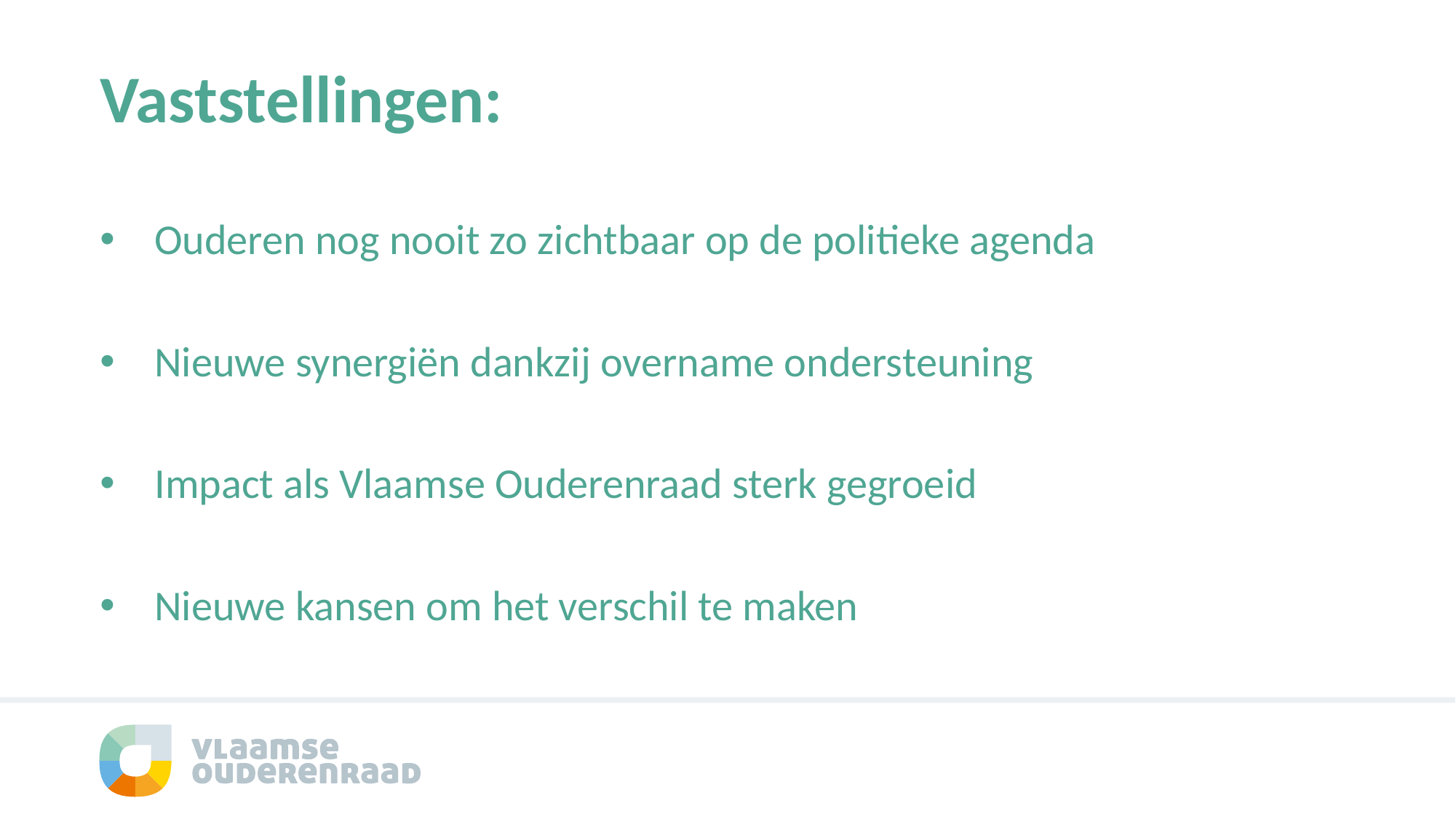

# Vaststellingen:
Ouderen nog nooit zo zichtbaar op de politieke agenda

Nieuwe synergiën dankzij overname ondersteuning

Impact als Vlaamse Ouderenraad sterk gegroeid

Nieuwe kansen om het verschil te maken